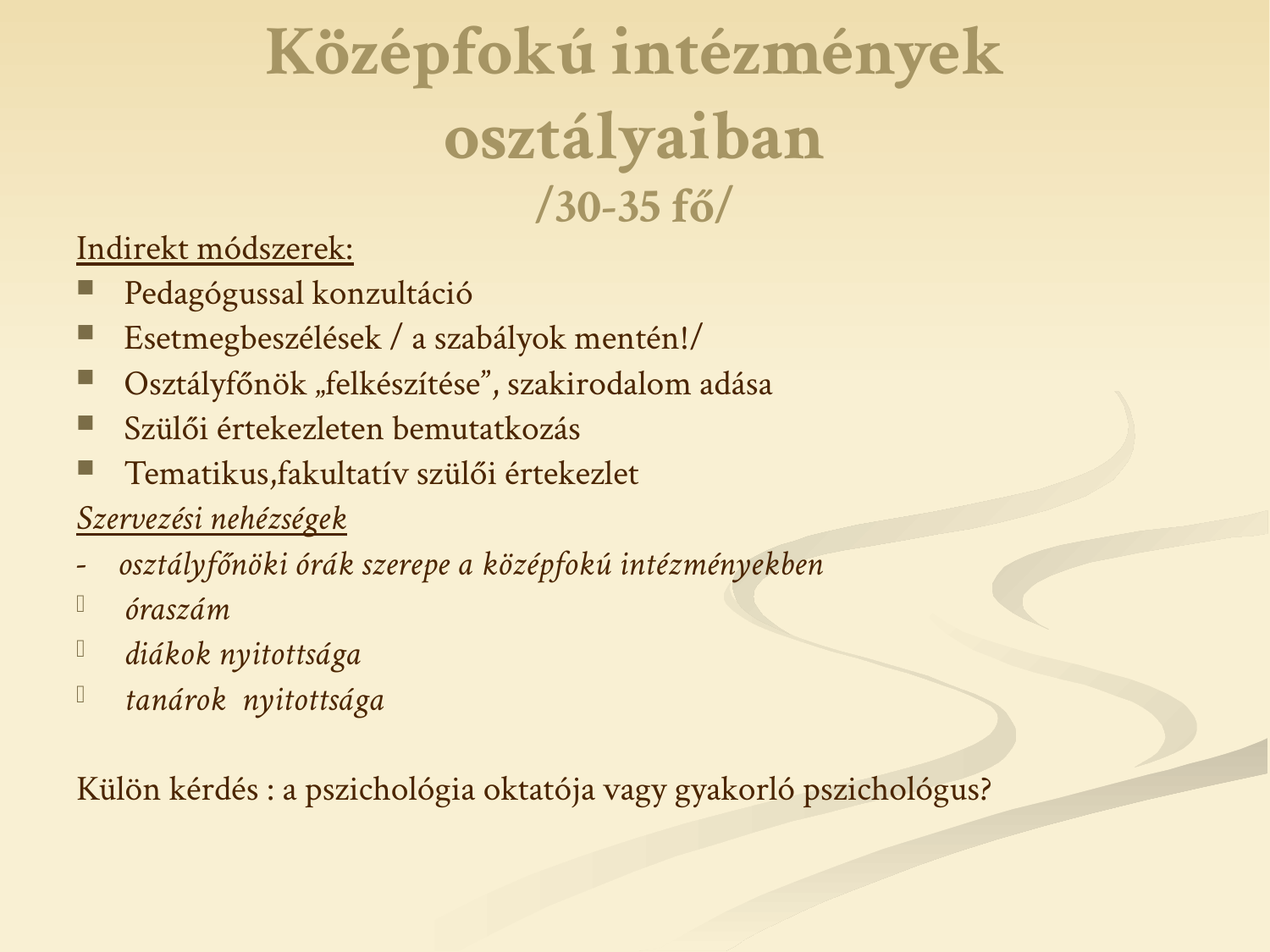

# Középfokú intézmények osztályaiban /30-35 fő/
Indirekt módszerek:
Pedagógussal konzultáció
Esetmegbeszélések / a szabályok mentén!/
Osztályfőnök „felkészítése”, szakirodalom adása
Szülői értekezleten bemutatkozás
Tematikus,fakultatív szülői értekezlet
Szervezési nehézségek
-    osztályfőnöki órák szerepe a középfokú intézményekben
óraszám
diákok nyitottsága
tanárok  nyitottsága

Külön kérdés : a pszichológia oktatója vagy gyakorló pszichológus?